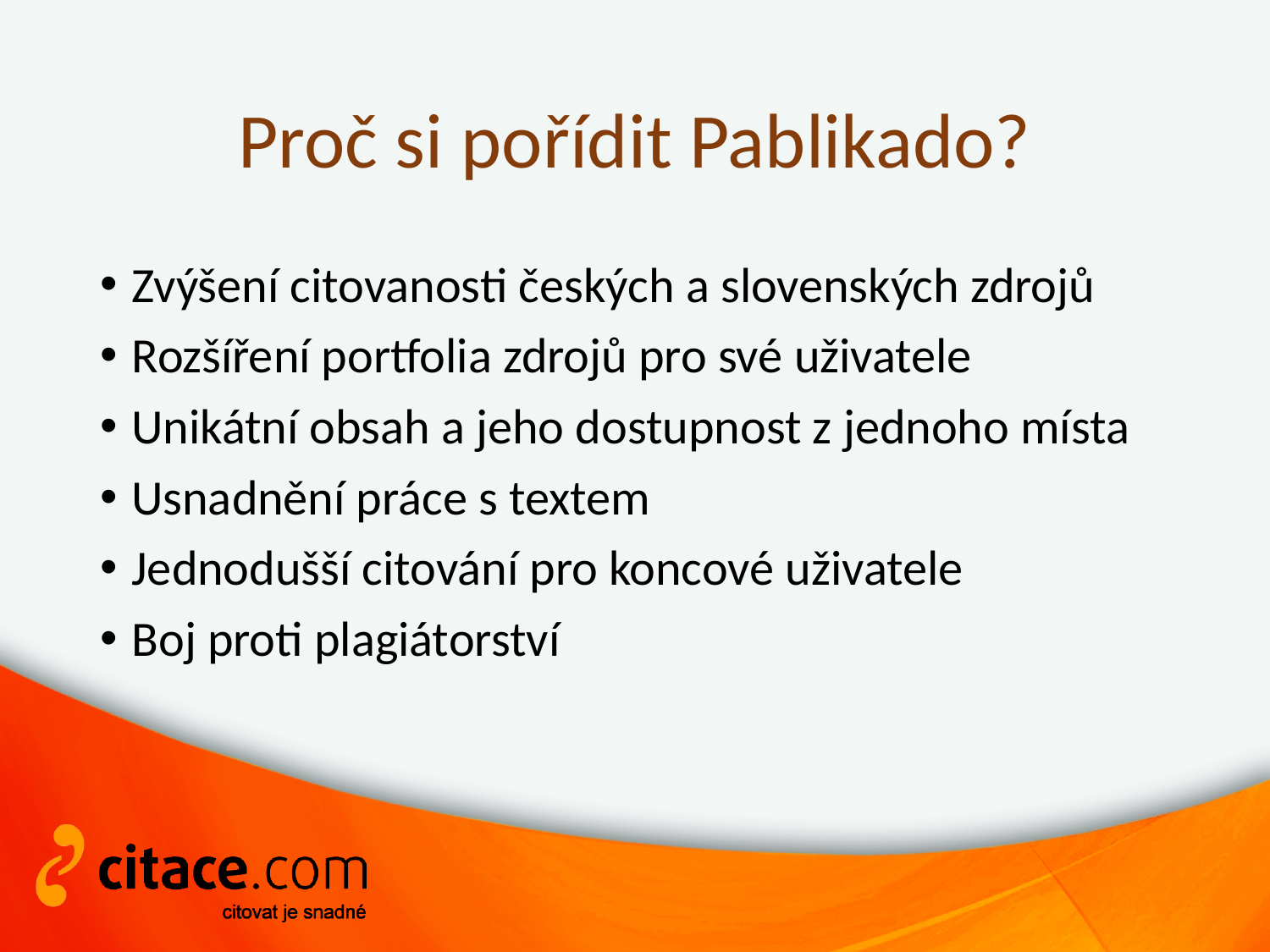

# Proč si pořídit Pablikado?
Zvýšení citovanosti českých a slovenských zdrojů
Rozšíření portfolia zdrojů pro své uživatele
Unikátní obsah a jeho dostupnost z jednoho místa
Usnadnění práce s textem
Jednodušší citování pro koncové uživatele
Boj proti plagiátorství